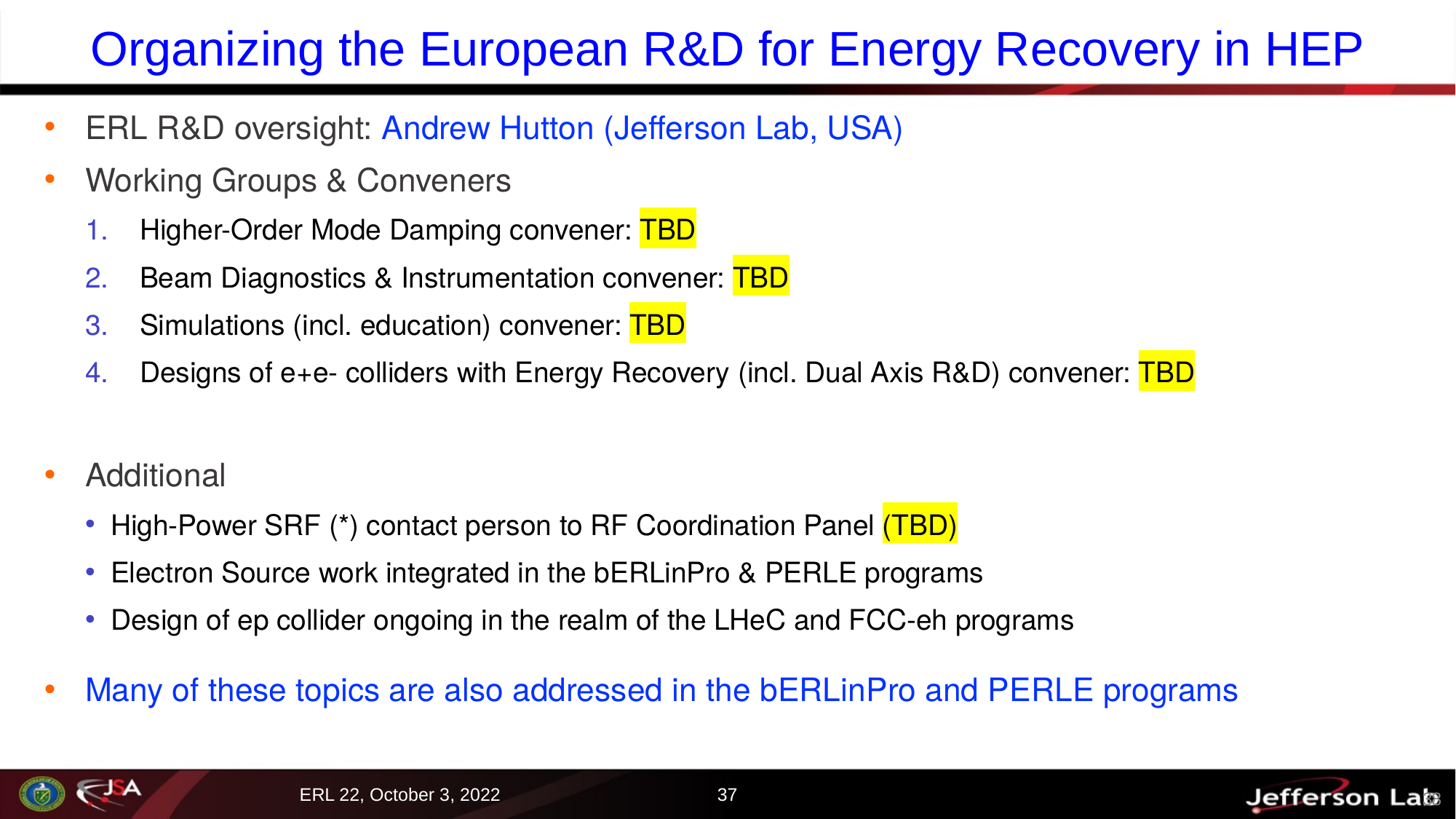

# Organizing the European R&D for Energy Recovery in HEP
ERL R&D oversight: Andrew Hutton (Jefferson Lab, USA)
Working Groups & Conveners
Higher-Order Mode Damping convener: TBD
Beam Diagnostics & Instrumentation convener: TBD
Simulations (incl. education) convener: TBD
Designs of e+e- colliders with Energy Recovery (incl. Dual Axis R&D) convener: TBD

Additional
High-Power SRF (*) contact person to RF Coordination Panel (TBD)
Electron Source work integrated in the bERLinPro & PERLE programs
Design of ep collider ongoing in the realm of the LHeC and FCC-eh programs

Many of these topics are also addressed in the bERLinPro and PERLE programs

37
38